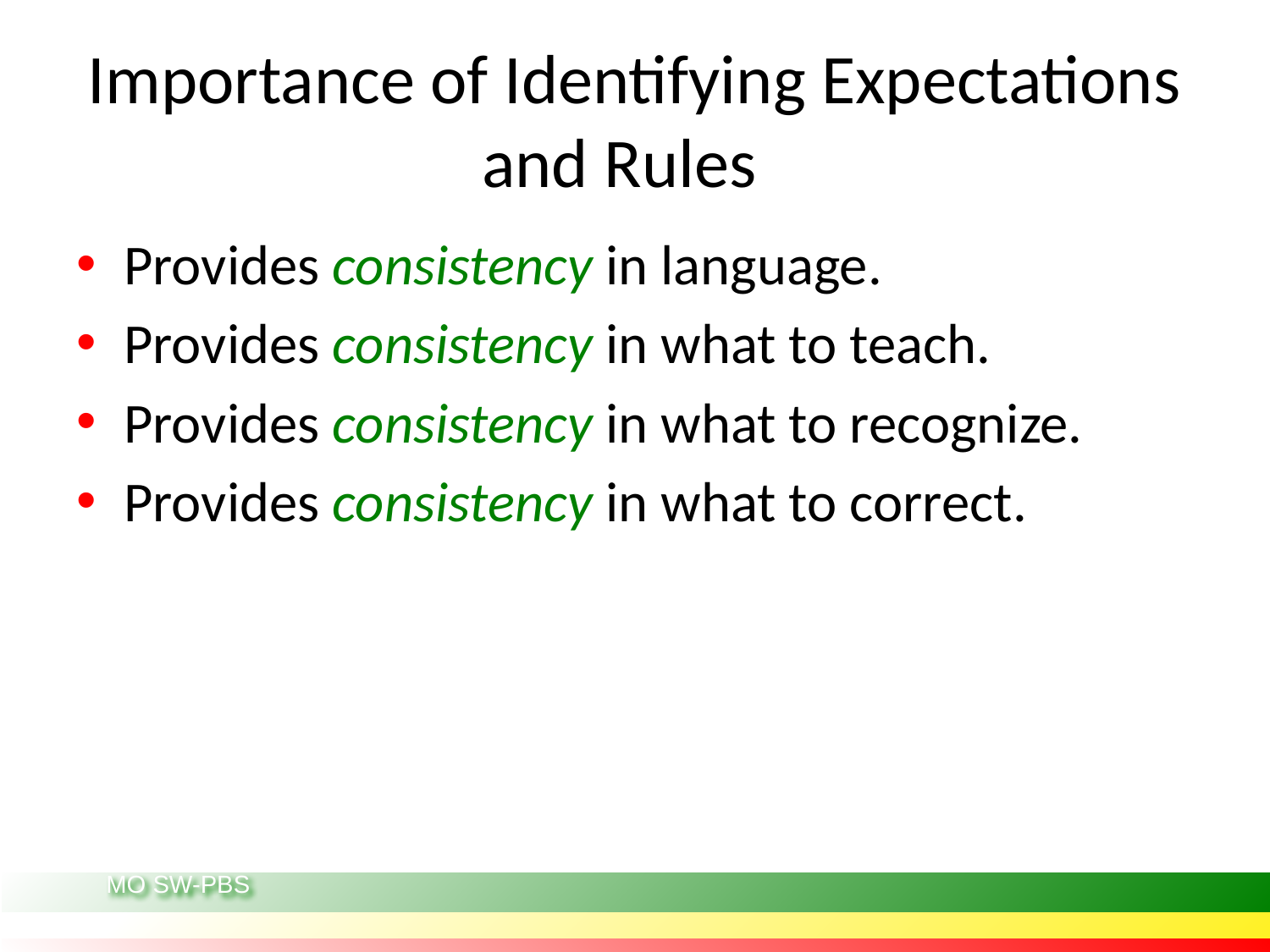

# Importance of Identifying Expectations and Rules
Provides consistency in language.
Provides consistency in what to teach.
Provides consistency in what to recognize.
Provides consistency in what to correct.